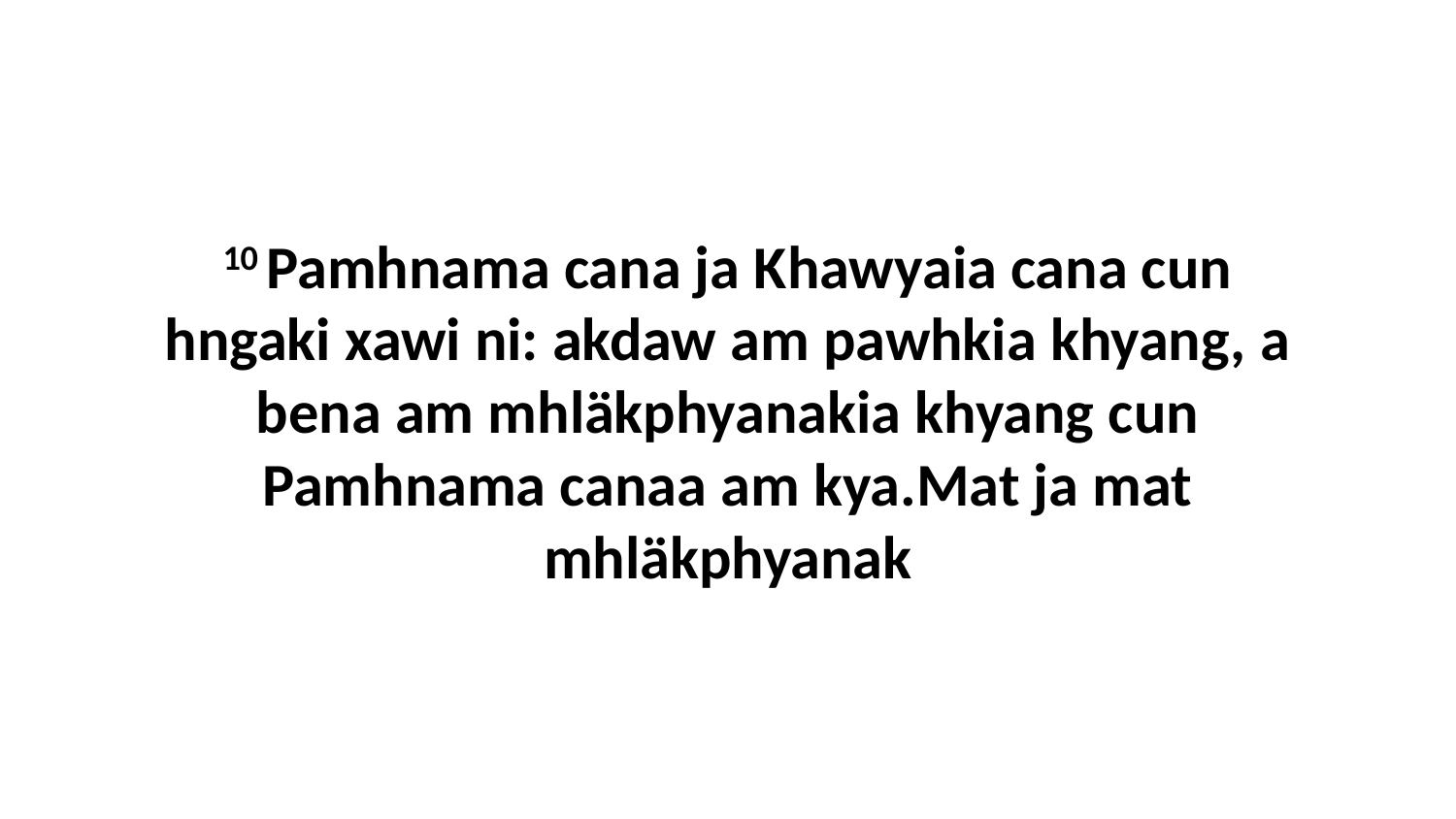

10 Pamhnama cana ja Khawyaia cana cun hngaki xawi ni: akdaw am pawhkia khyang, a bena am mhläkphyanakia khyang cun Pamhnama canaa am kya.Mat ja mat mhläkphyanak